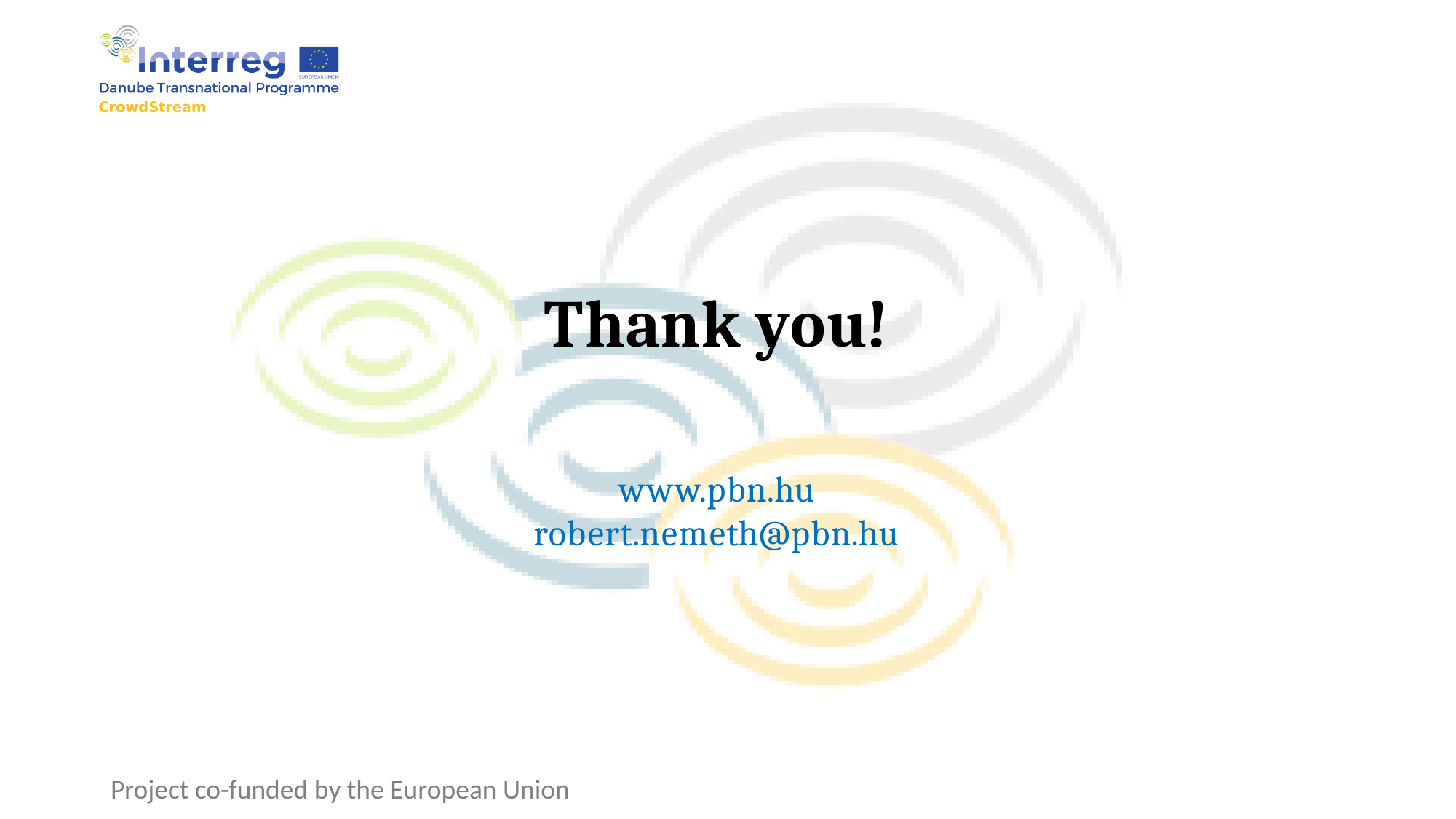

Thank you!
www.pbn.hu
robert.nemeth@pbn.hu

Project co-funded by the European Union